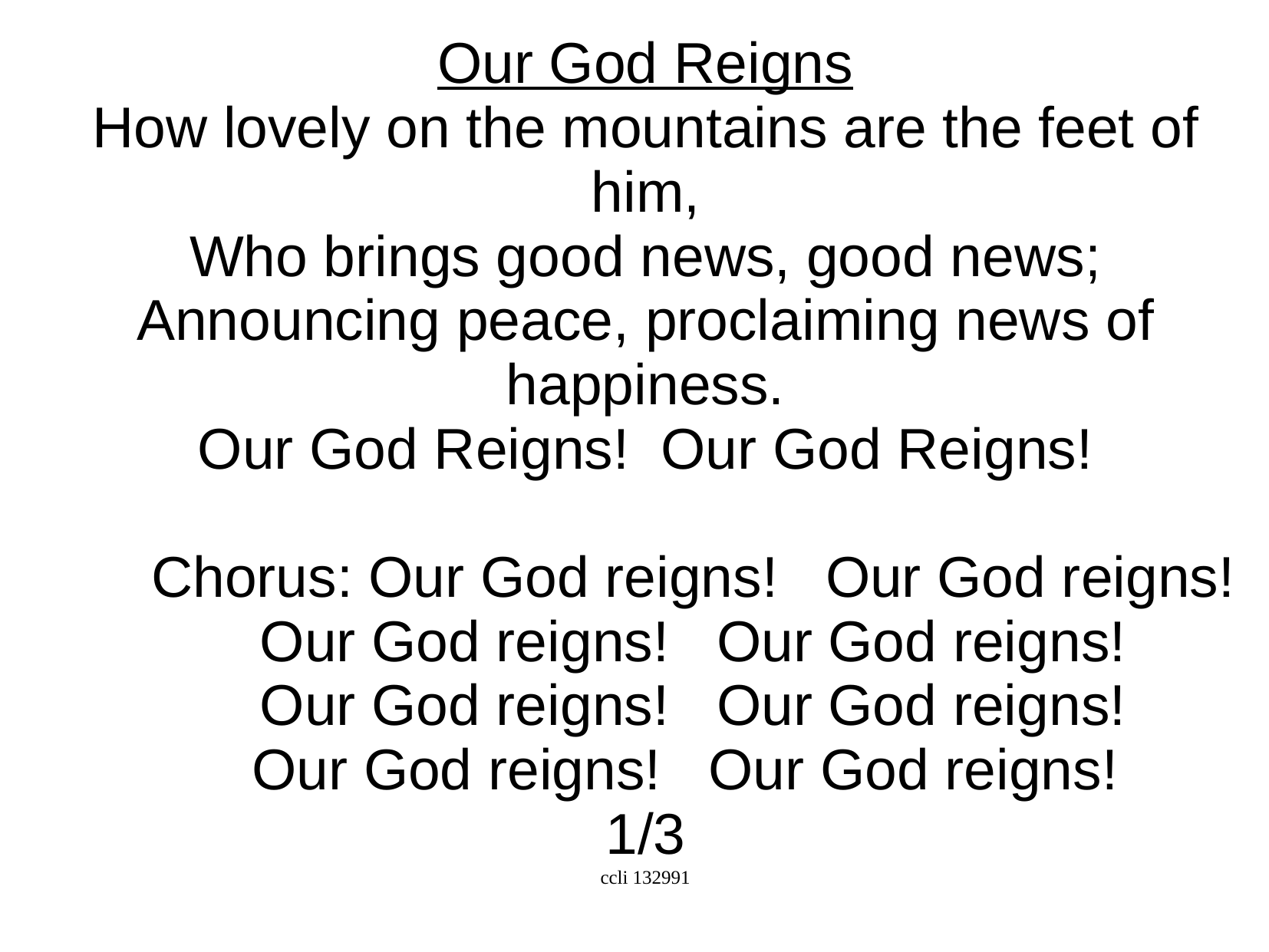

Our God Reigns
How lovely on the mountains are the feet of him,
Who brings good news, good news;
Announcing peace, proclaiming news of happiness.
Our God Reigns!  Our God Reigns!

      Chorus: Our God reigns!   Our God reigns!
      Our God reigns!   Our God reigns!
      Our God reigns!   Our God reigns!
      Our God reigns!   Our God reigns!
1/3
ccli 132991